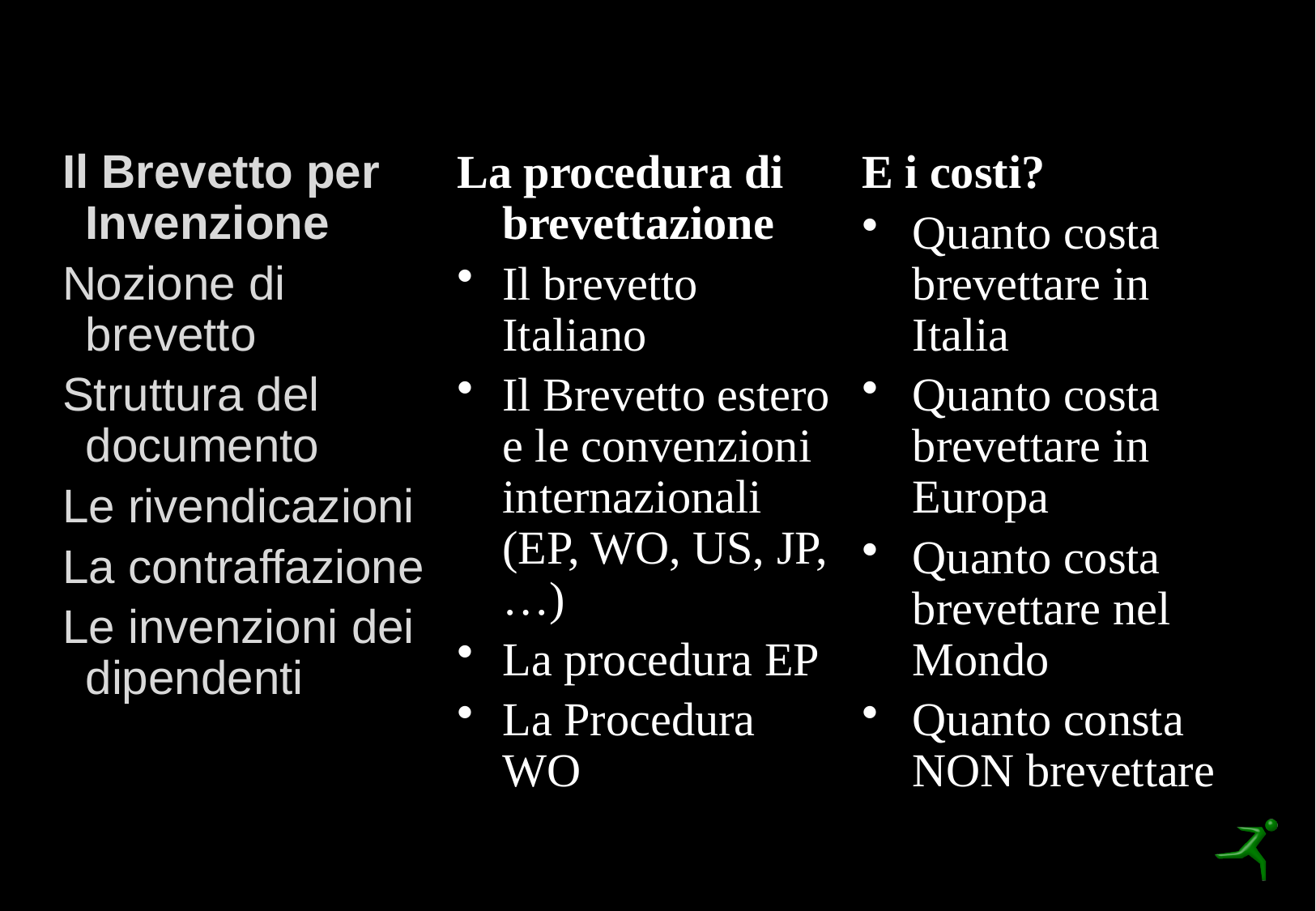

# Di cosa parliamo ora:
Il Brevetto per Invenzione
Nozione di brevetto
Struttura del documento
Le rivendicazioni
La contraffazione
Le invenzioni dei dipendenti

La procedura di brevettazione
Il brevetto Italiano
Il Brevetto estero e le convenzioni internazionali (EP, WO, US, JP, …)
La procedura EP
La Procedura WO
E i costi?
Quanto costa brevettare in Italia
Quanto costa brevettare in Europa
Quanto costa brevettare nel Mondo
Quanto consta NON brevettare